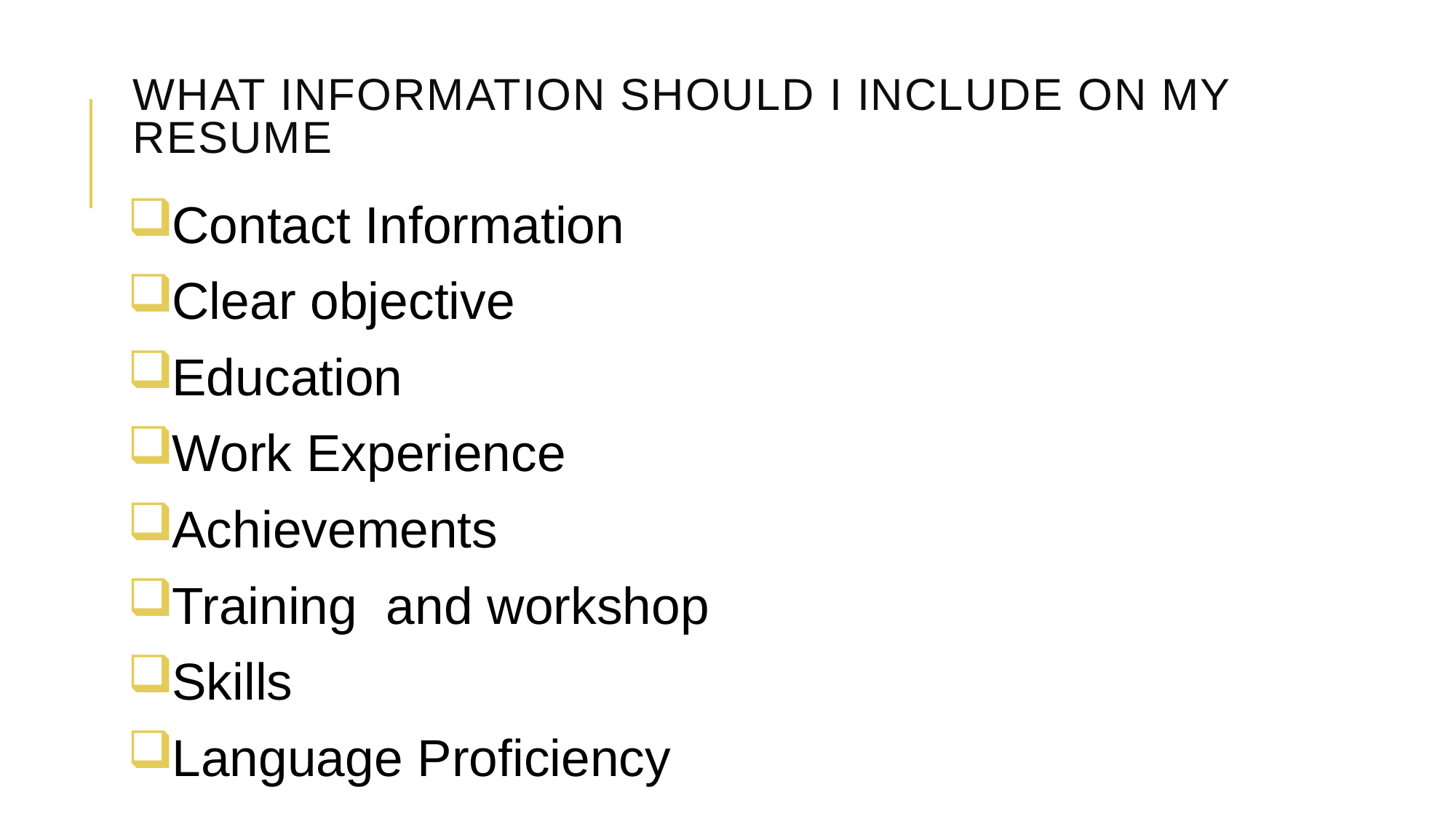

# What information should I include on my resume
Contact Information
Clear objective
Education
Work Experience
Achievements
Training  and workshop
Skills
Language Proficiency